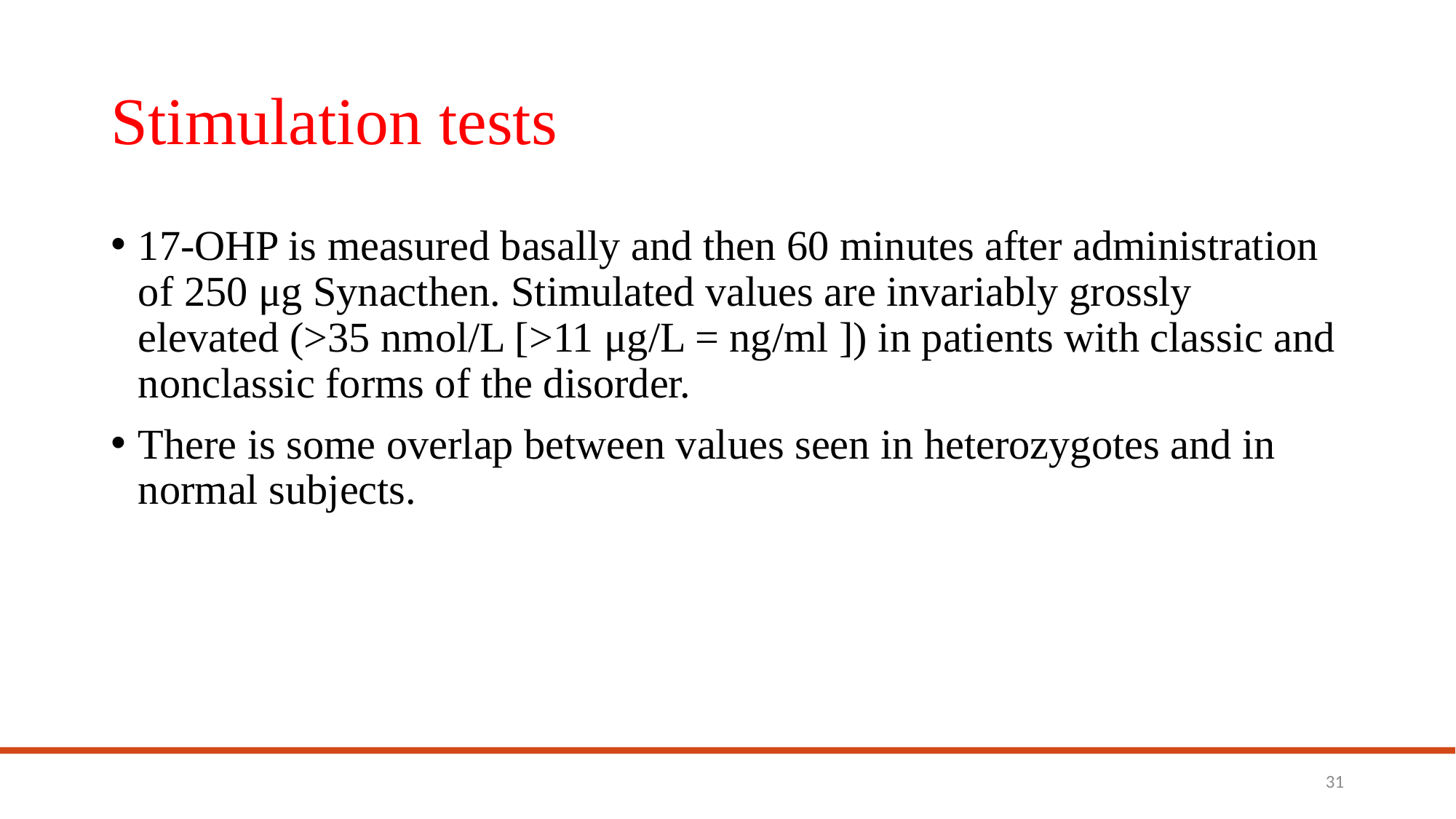

# Stimulation tests
17-OHP is measured basally and then 60 minutes after administration of 250 μg Synacthen. Stimulated values are invariably grossly elevated (>35 nmol/L [>11 μg/L = ng/ml ]) in patients with classic and nonclassic forms of the disorder.
There is some overlap between values seen in heterozygotes and in normal subjects.

31